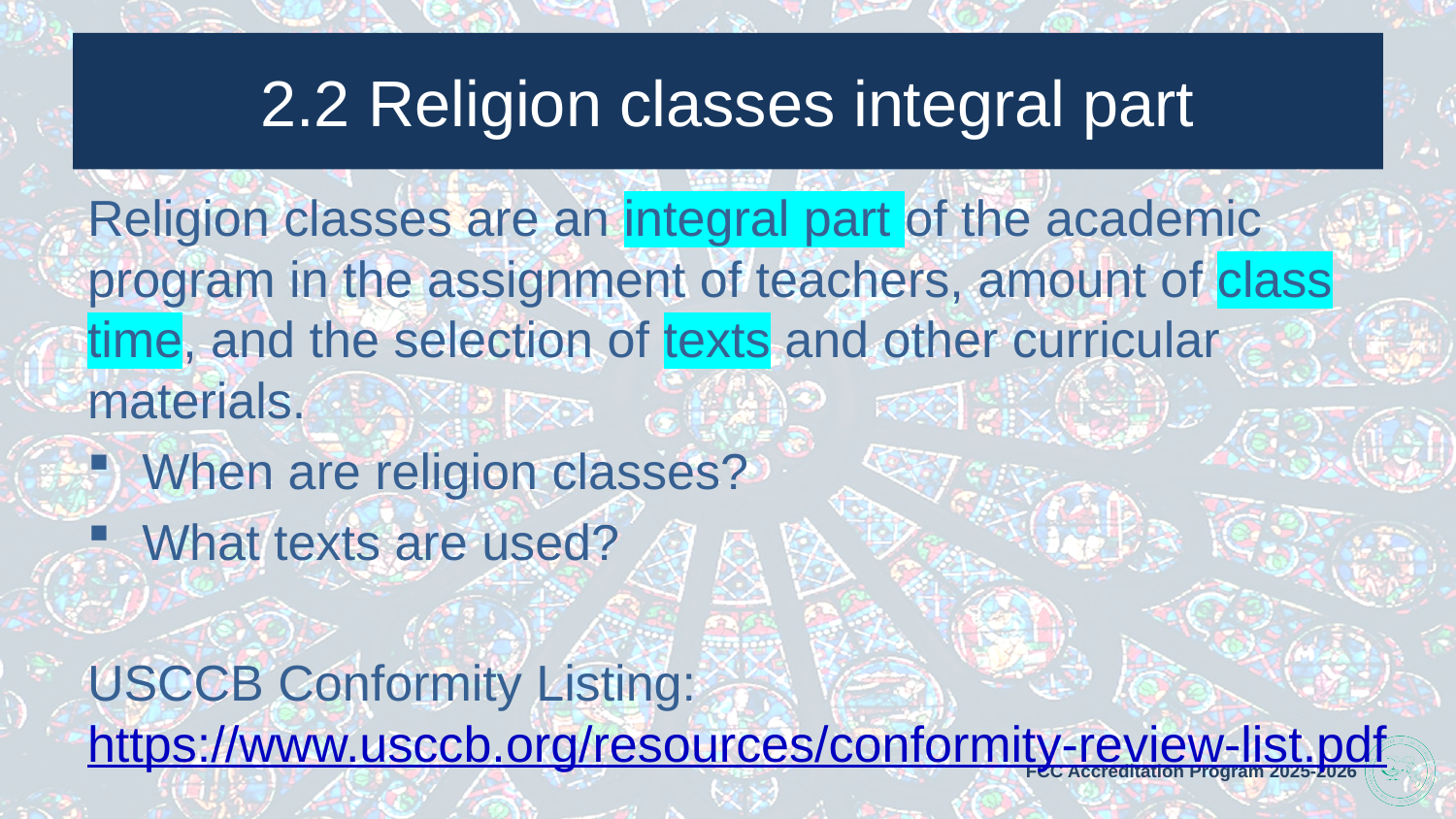

# 2.2 Religion classes integral part
Religion classes are an integral part of the academic program in the assignment of teachers, amount of class time, and the selection of texts and other curricular materials.
When are religion classes?
What texts are used?

USCCB Conformity Listing: https://www.usccb.org/resources/conformity-review-list.pdf